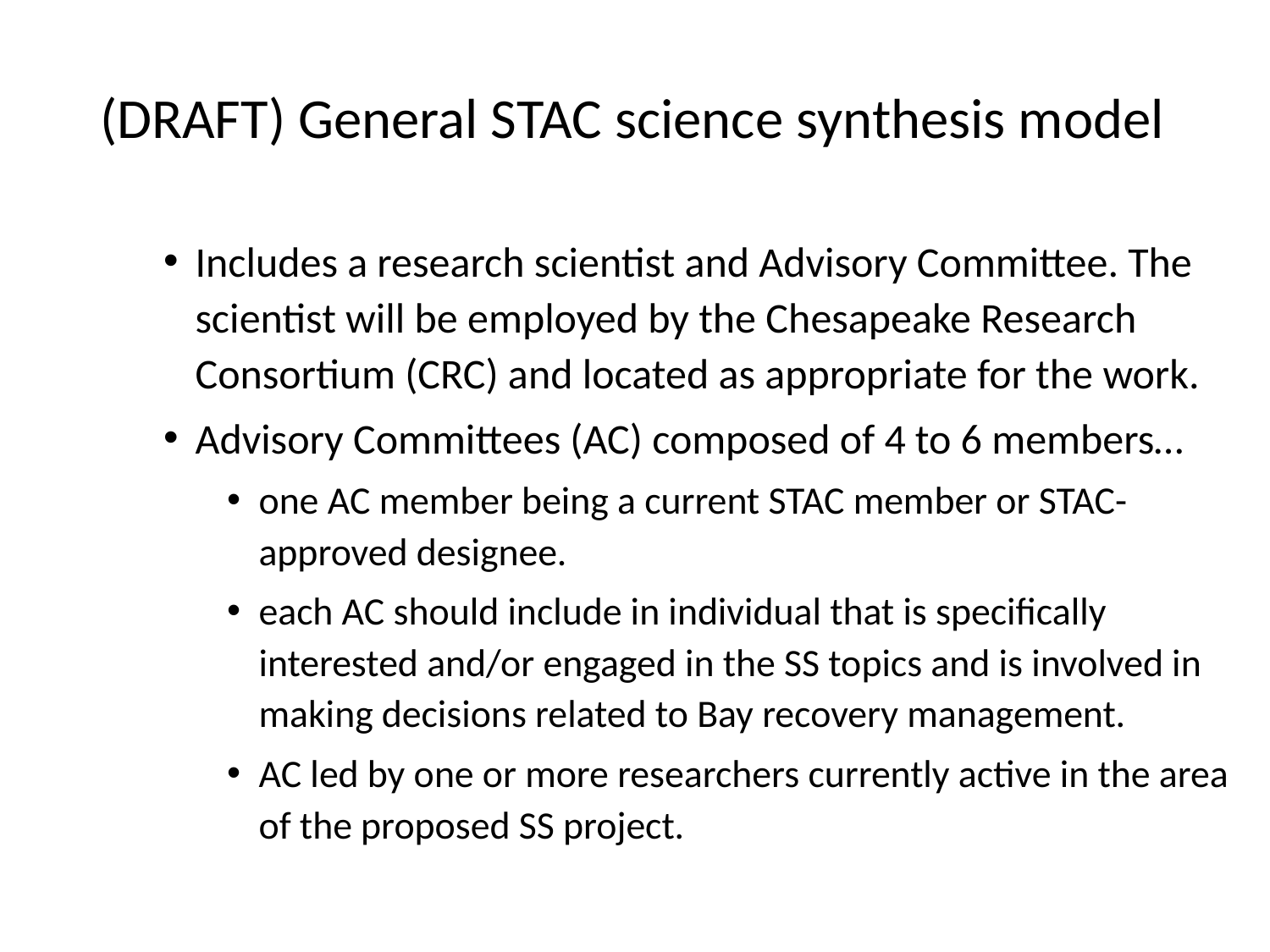

(DRAFT) General STAC science synthesis model

Includes a research scientist and Advisory Committee. The scientist will be employed by the Chesapeake Research Consortium (CRC) and located as appropriate for the work.
Advisory Committees (AC) composed of 4 to 6 members…
one AC member being a current STAC member or STAC-approved designee.
each AC should include in individual that is specifically interested and/or engaged in the SS topics and is involved in making decisions related to Bay recovery management.
AC led by one or more researchers currently active in the area of the proposed SS project.